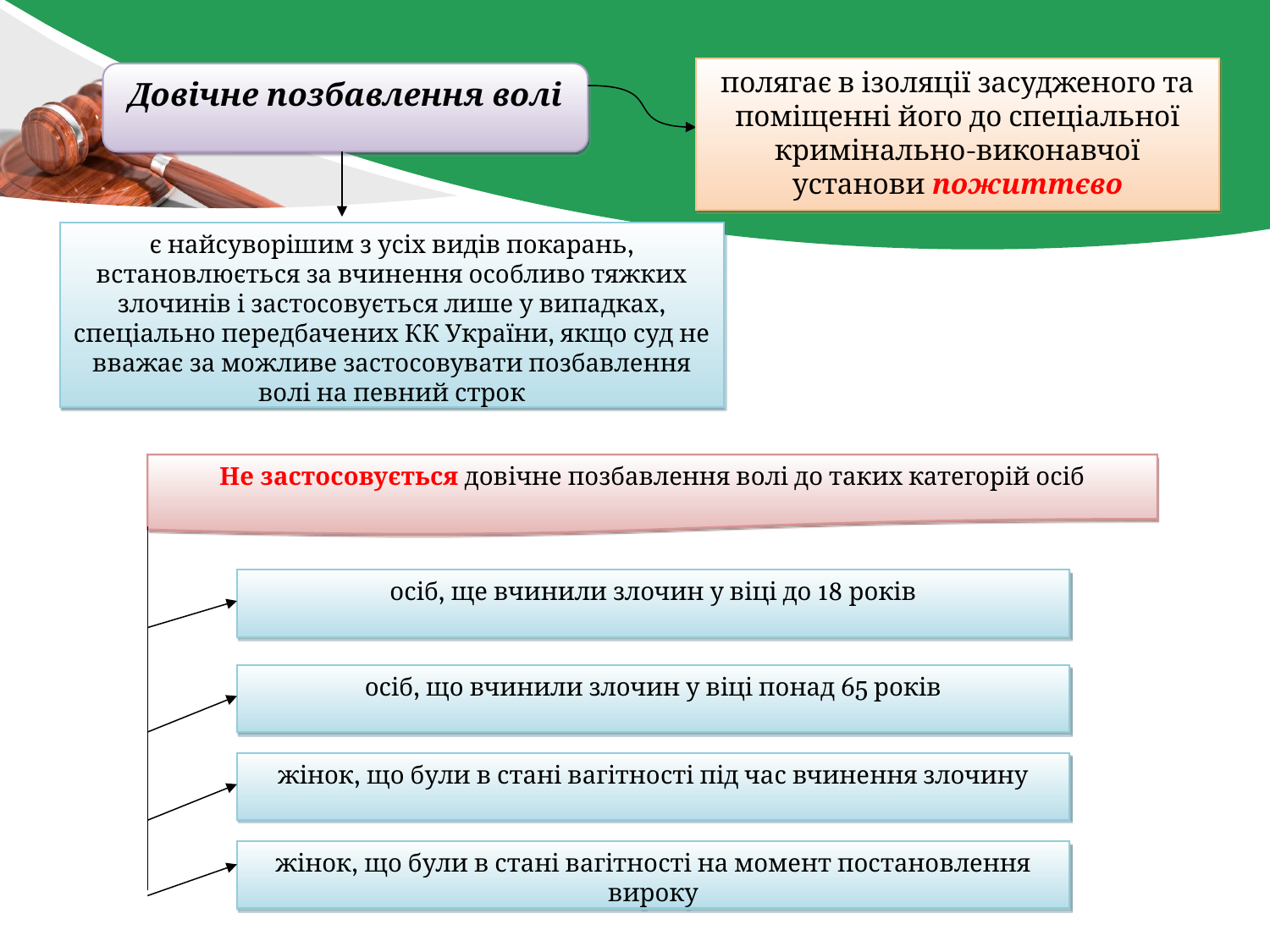

полягає в ізоляції засудженого та поміщенні його до спеціальної кримінально-виконавчої установи пожиттєво
Довічне позбавлення волі
є найсуворішим з усіх видів покарань, встановлюється за вчинення особливо тяжких злочинів і застосовується лише у випадках, спеціально передбачених КК України, якщо суд не вважає за можливе застосовувати позбавлення волі на певний строк

Не застосовується довічне позбавлення волі до таких категорій осіб
осіб, ще вчинили злочин у віці до 18 років
осіб, що вчинили злочин у віці понад 65 років
жінок, що були в стані вагітності під час вчинення злочину
жінок, що були в стані вагітності на момент постановлення вироку